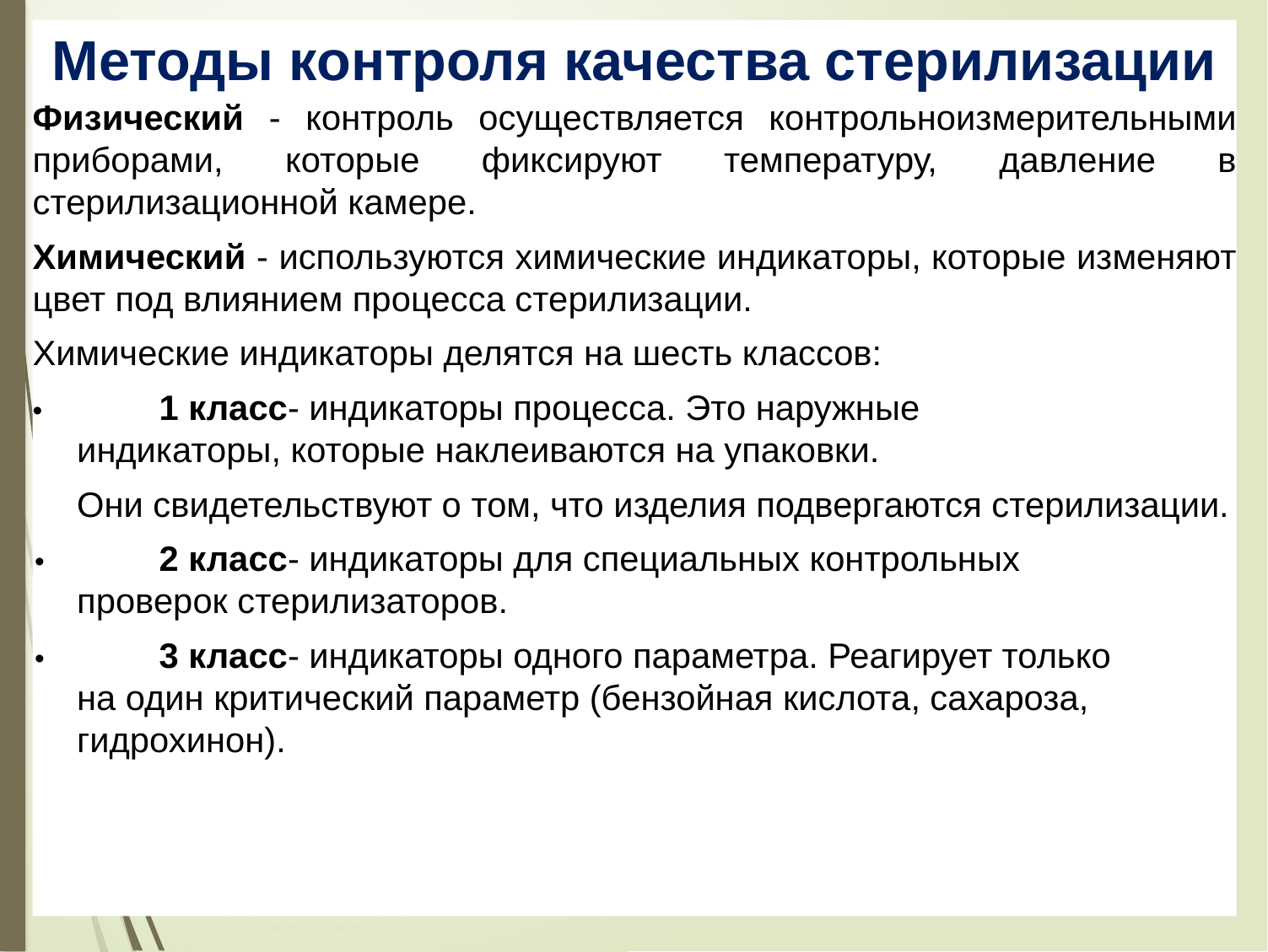

Методы контроля качества стерилизации
Физический - контроль осуществляется контрольноизмерительными приборами, которые фиксируют температуру, давление в стерилизационной камере.
Химический - используются химические индикаторы, которые изменяют цвет под влиянием процесса стерилизации.
Химические индикаторы делятся на шесть классов:
•	1 класс- индикаторы процесса. Это наружные
индикаторы, которые наклеиваются на упаковки.
Они свидетельствуют о том, что изделия подвергаются стерилизации.
•	2 класс- индикаторы для специальных контрольных
проверок стерилизаторов.
•	3 класс- индикаторы одного параметра. Реагирует только
на один критический параметр (бензойная кислота, сахароза, гидрохинон).